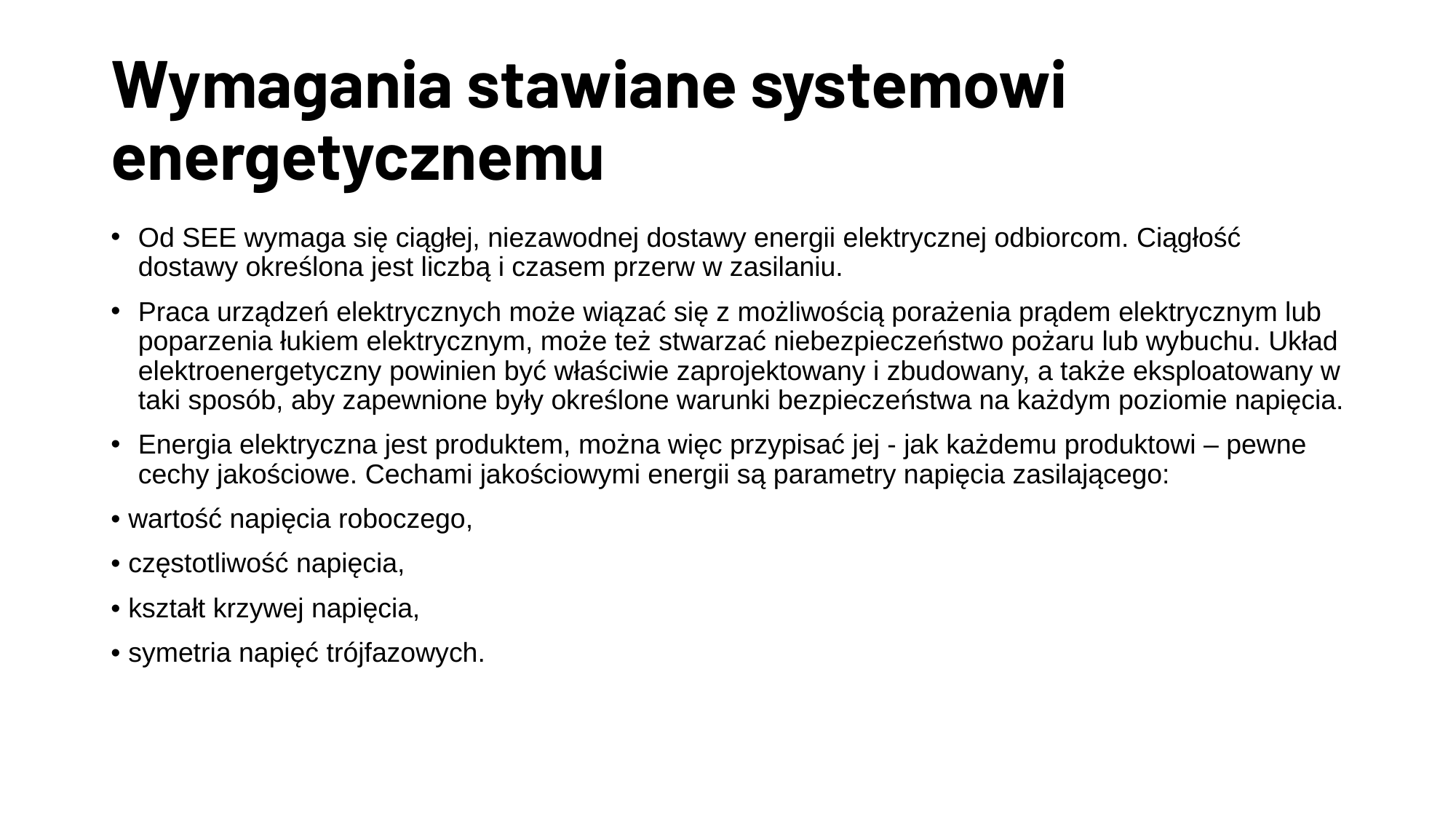

# Wymagania stawiane systemowi energetycznemu
Od SEE wymaga się ciągłej, niezawodnej dostawy energii elektrycznej odbiorcom. Ciągłość dostawy określona jest liczbą i czasem przerw w zasilaniu.
Praca urządzeń elektrycznych może wiązać się z możliwością porażenia prądem elektrycznym lub poparzenia łukiem elektrycznym, może też stwarzać niebezpieczeństwo pożaru lub wybuchu. Układ elektroenergetyczny powinien być właściwie zaprojektowany i zbudowany, a także eksploatowany w taki sposób, aby zapewnione były określone warunki bezpieczeństwa na każdym poziomie napięcia.
Energia elektryczna jest produktem, można więc przypisać jej - jak każdemu produktowi – pewne cechy jakościowe. Cechami jakościowymi energii są parametry napięcia zasilającego:
• wartość napięcia roboczego,
• częstotliwość napięcia,
• kształt krzywej napięcia,
• symetria napięć trójfazowych.